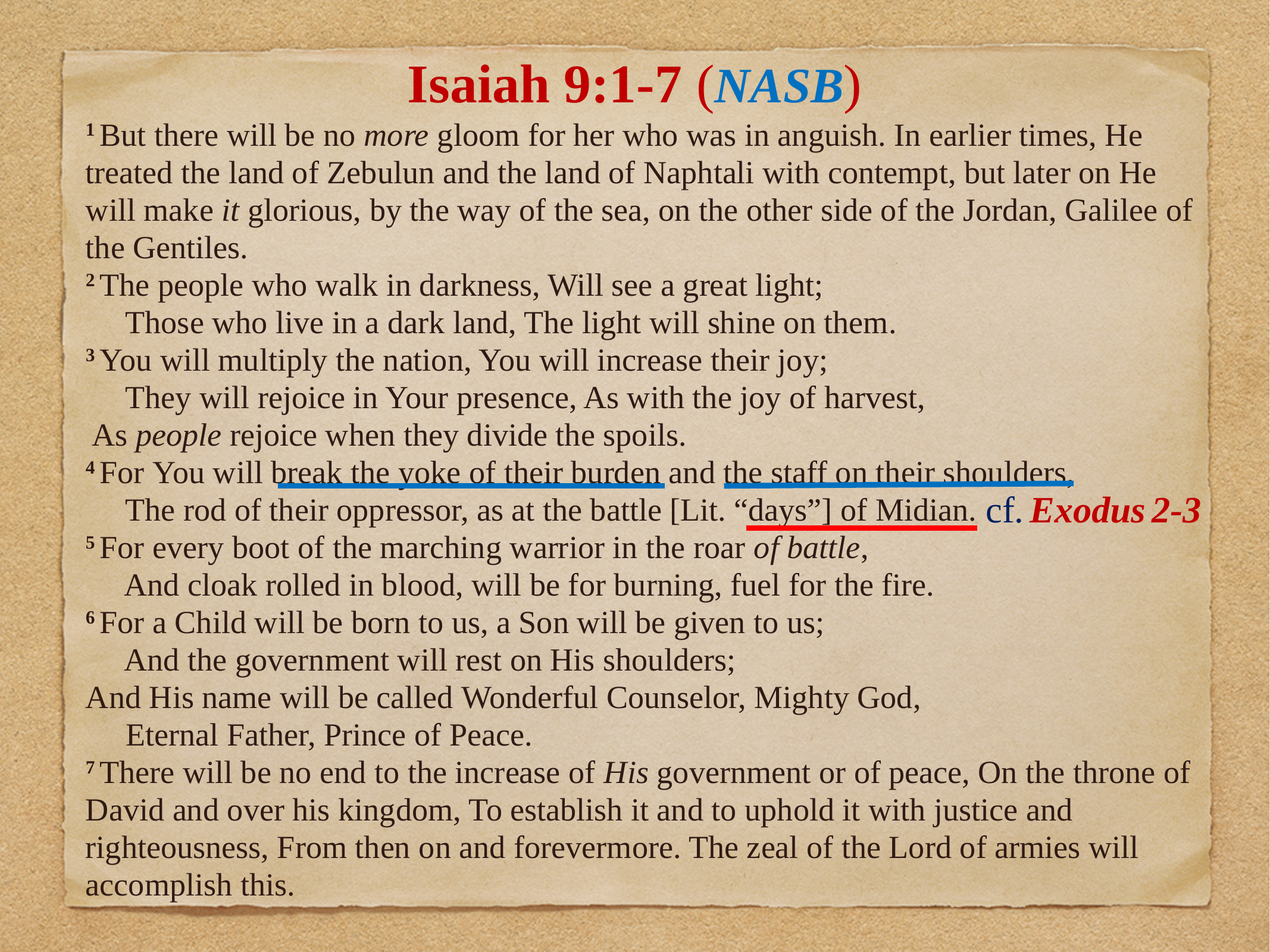

# Isaiah 9:1-7 (NASB)
1 But there will be no more gloom for her who was in anguish. In earlier times, He treated the land of Zebulun and the land of Naphtali with contempt, but later on He will make it glorious, by the way of the sea, on the other side of the Jordan, Galilee of the Gentiles.
2 The people who walk in darkness, Will see a great light;
     Those who live in a dark land, The light will shine on them.
3 You will multiply the nation, You will increase their joy;
     They will rejoice in Your presence, As with the joy of harvest,
 As people rejoice when they divide the spoils.
4 For You will break the yoke of their burden and the staff on their shoulders,
     The rod of their oppressor, as at the battle [Lit. “days”] of Midian.
5 For every boot of the marching warrior in the roar of battle,
     And cloak rolled in blood, will be for burning, fuel for the fire.
6 For a Child will be born to us, a Son will be given to us;
     And the government will rest on His shoulders;
And His name will be called Wonderful Counselor, Mighty God,
     Eternal Father, Prince of Peace.
7 There will be no end to the increase of His government or of peace, On the throne of David and over his kingdom, To establish it and to uphold it with justice and righteousness, From then on and forevermore. The zeal of the Lord of armies will accomplish this.
cf. Exodus 2-3